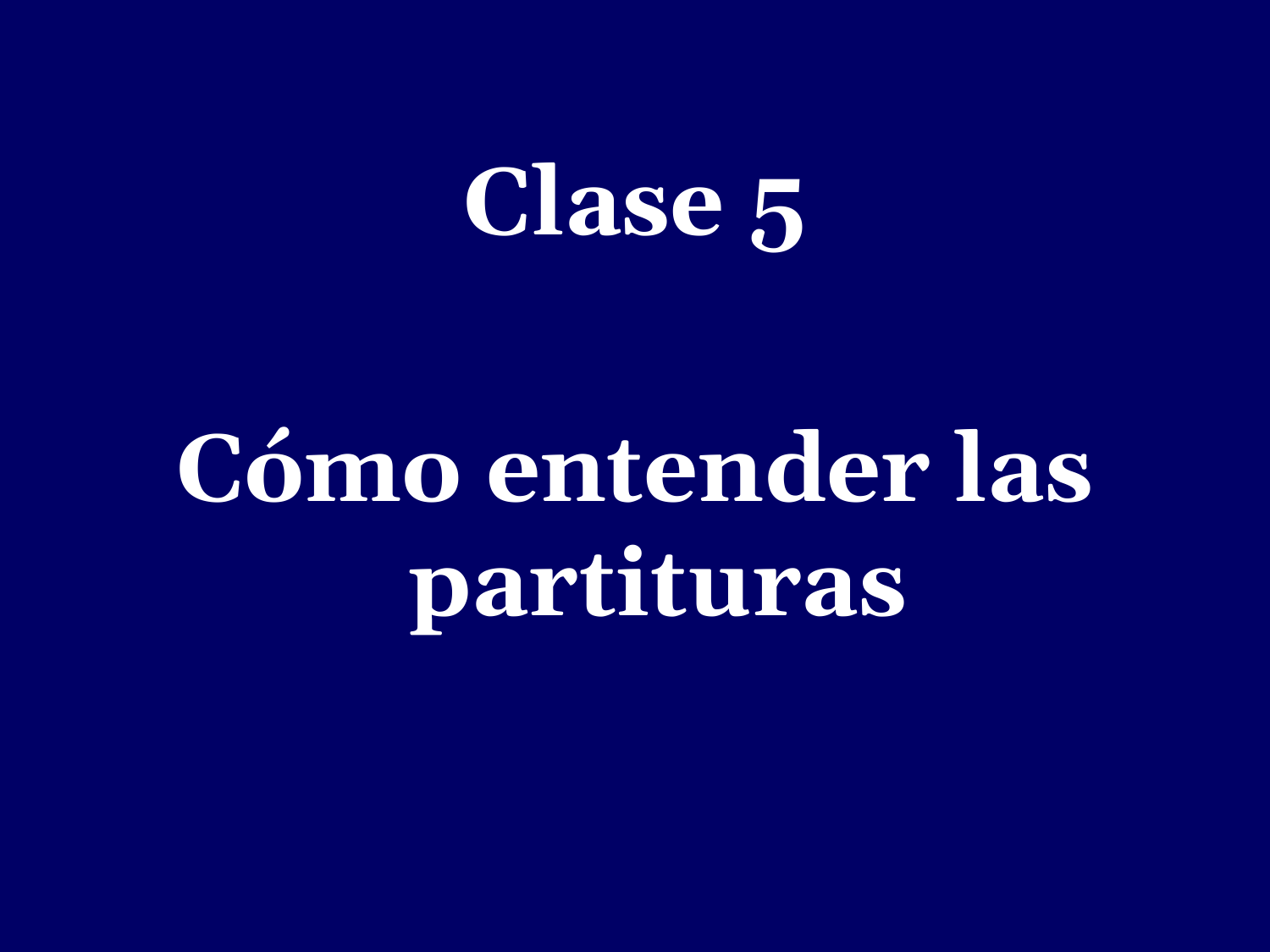

Clase 5

Cómo entender las partituras
# -